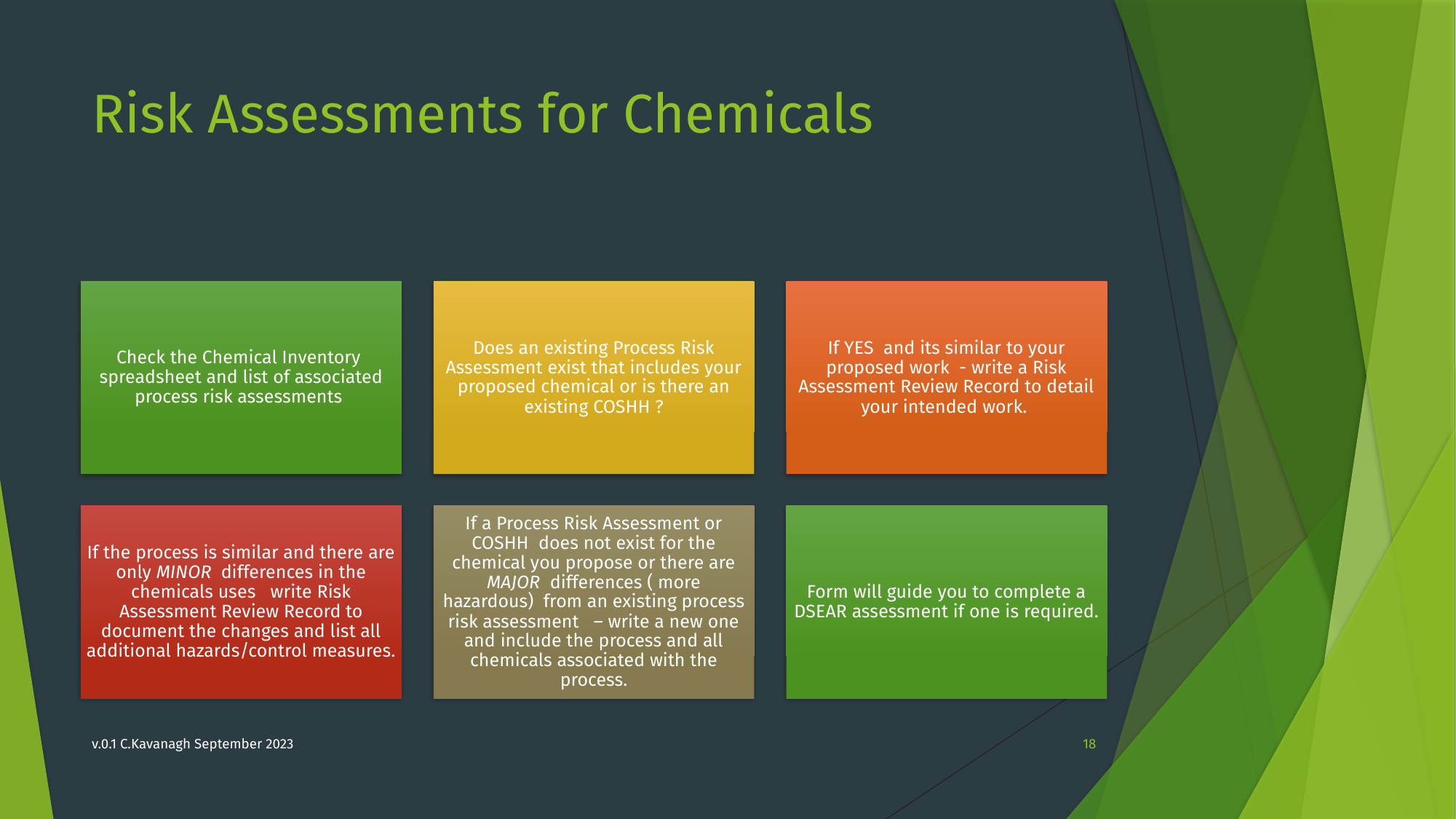

# Risk Assessments for Chemicals
Check the Chemical Inventory  spreadsheet and list of associated process risk assessments
Does an existing Process Risk Assessment exist that includes your proposed chemical or is there an existing COSHH ?
If YES  and its similar to your proposed work  - write a Risk Assessment Review Record to detail your intended work.
If the process is similar and there are only MINOR  differences in the chemicals uses   write Risk Assessment Review Record to document the changes and list all additional hazards/control measures.
If a Process Risk Assessment or COSHH  does not exist for the chemical you propose or there are MAJOR  differences ( more hazardous)  from an existing process risk assessment   – write a new one and include the process and all chemicals associated with the process.
Form will guide you to complete a DSEAR assessment if one is required.
v.0.1 C.Kavanagh September 2023
18